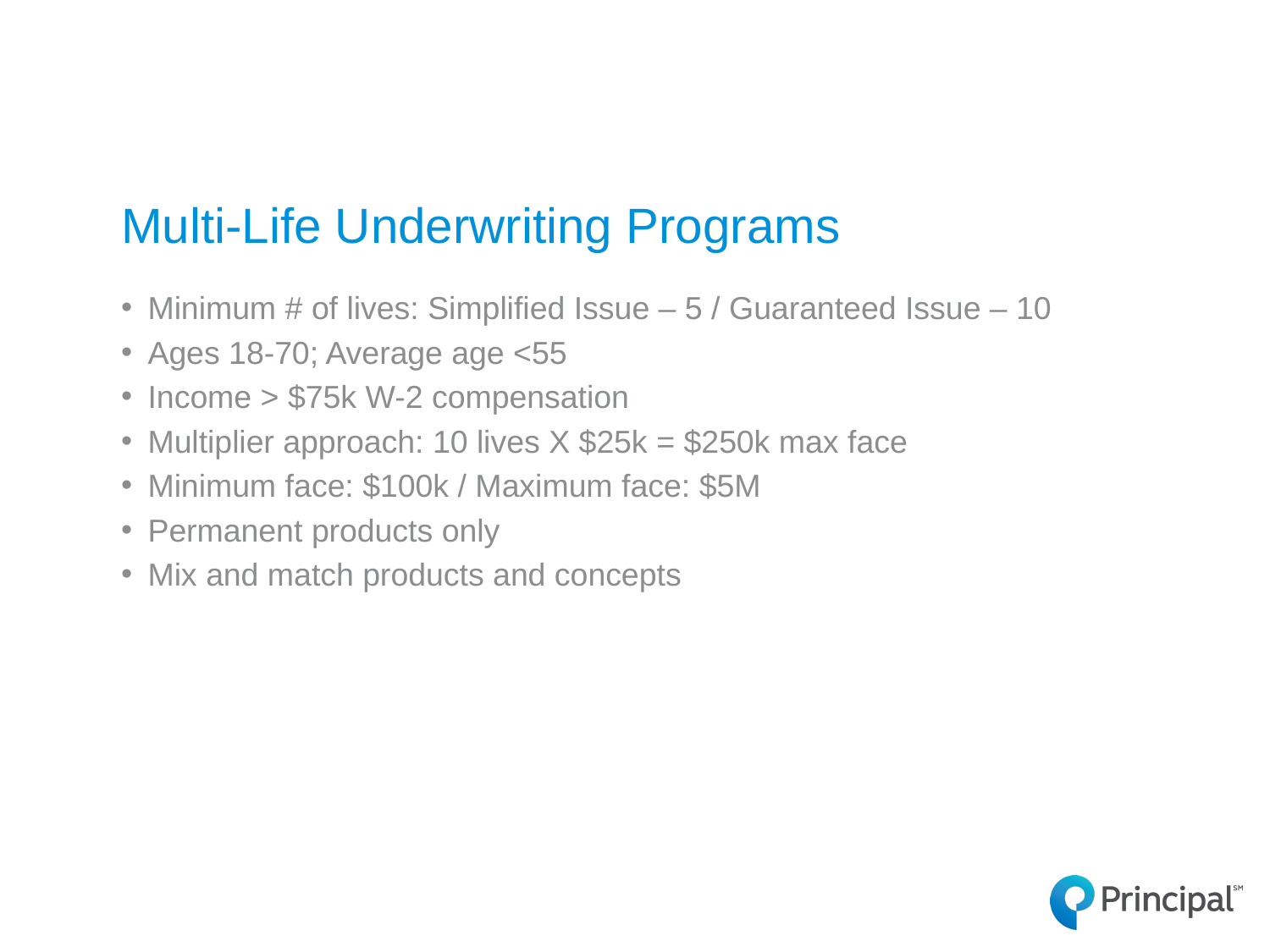

# Multi-Life Underwriting Programs
Minimum # of lives: Simplified Issue – 5 / Guaranteed Issue – 10
Ages 18-70; Average age <55
Income > $75k W-2 compensation
Multiplier approach: 10 lives X $25k = $250k max face
Minimum face: $100k / Maximum face: $5M
Permanent products only
Mix and match products and concepts